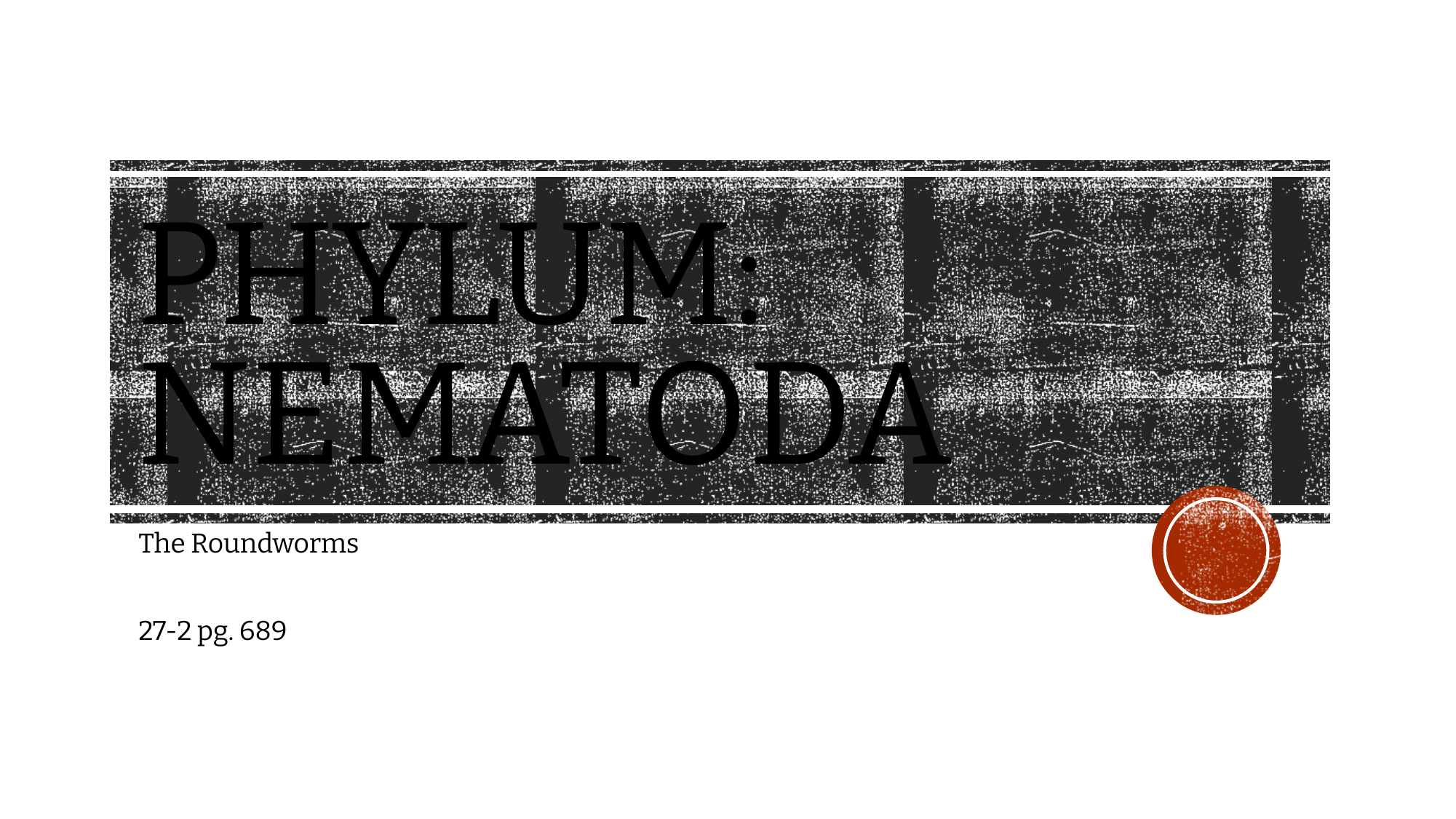

# Phylum: Nematoda
The Roundworms

27-2 pg. 689